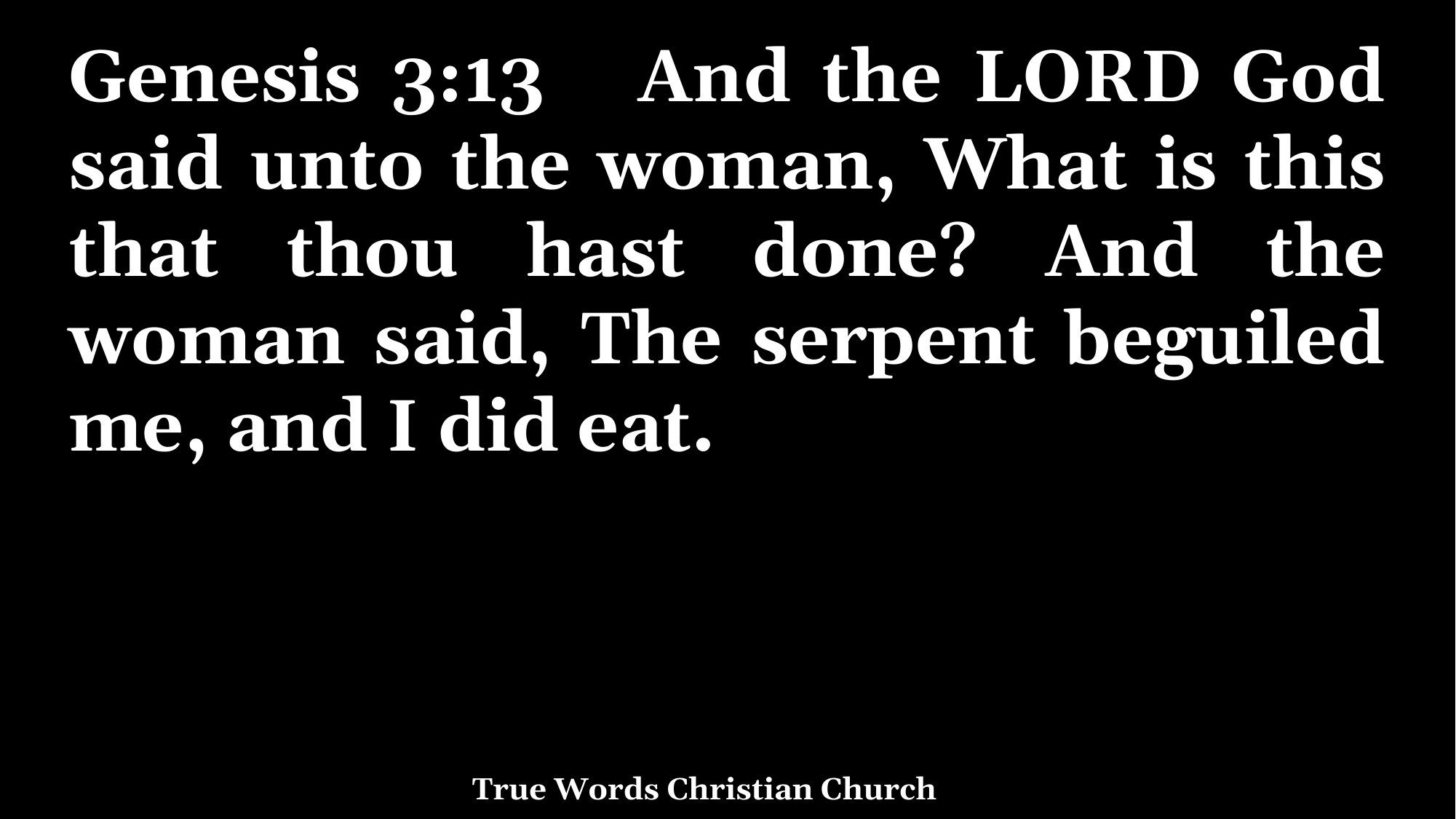

Genesis 3:13   And the LORD God said unto the woman, What is this that thou hast done? And the woman said, The serpent beguiled me, and I did eat.
True Words Christian Church